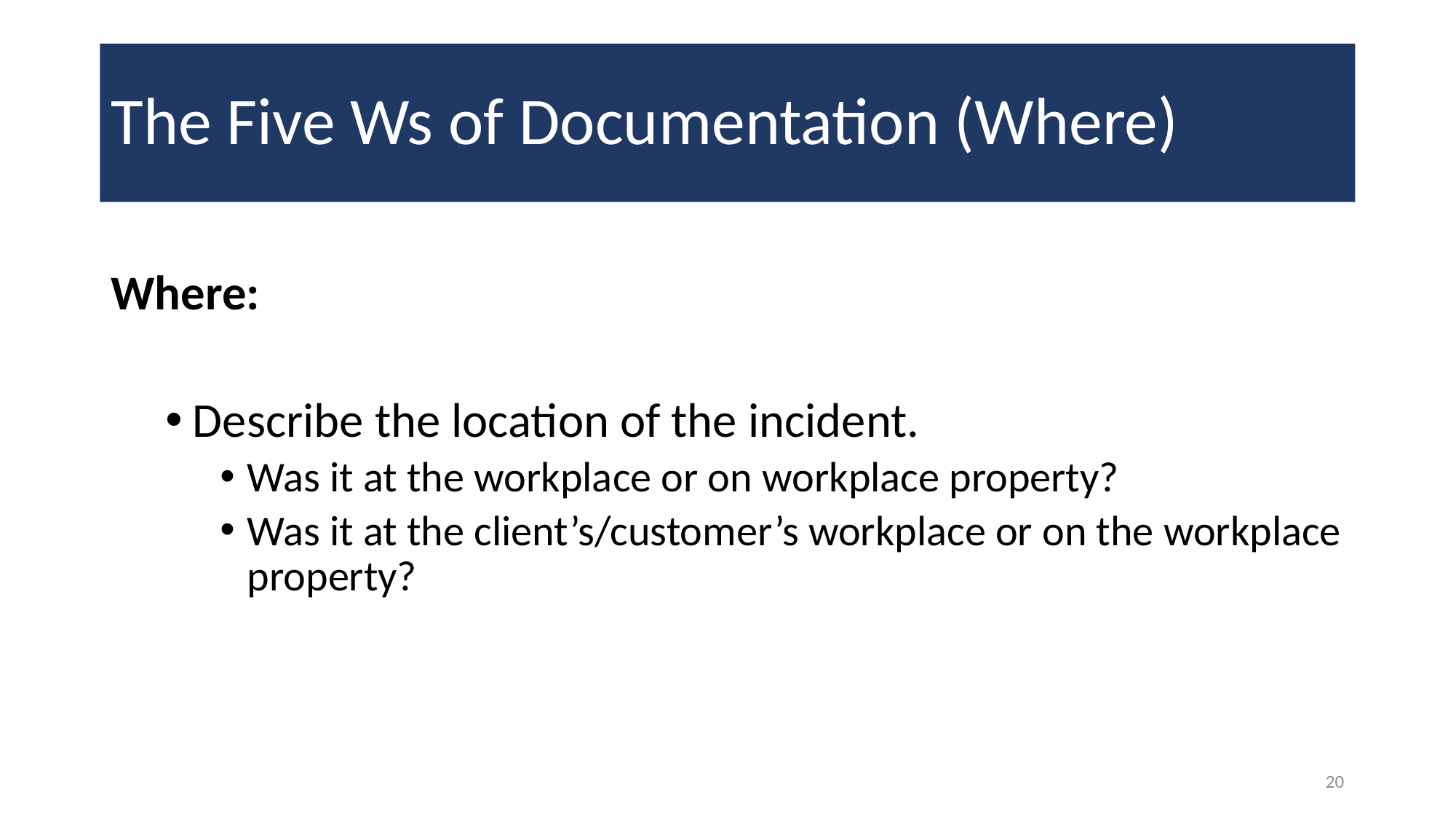

# The Five Ws of Documentation (Where)
Where:

Describe the location of the incident.
Was it at the workplace or on workplace property?
Was it at the client’s/customer’s workplace or on the workplace property?

20